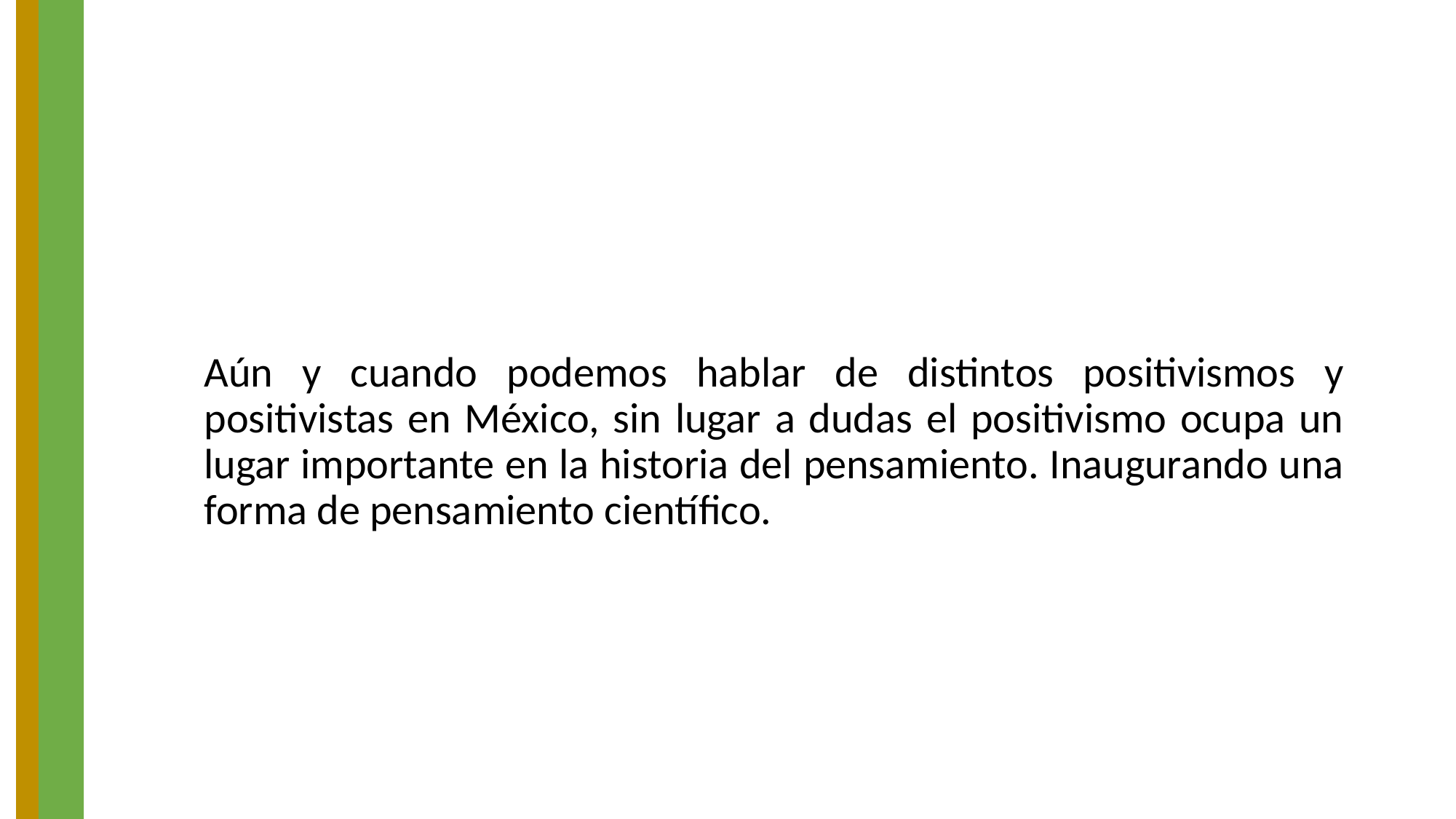

Aún y cuando podemos hablar de distintos positivismos y positivistas en México, sin lugar a dudas el positivismo ocupa un lugar importante en la historia del pensamiento. Inaugurando una forma de pensamiento científico.